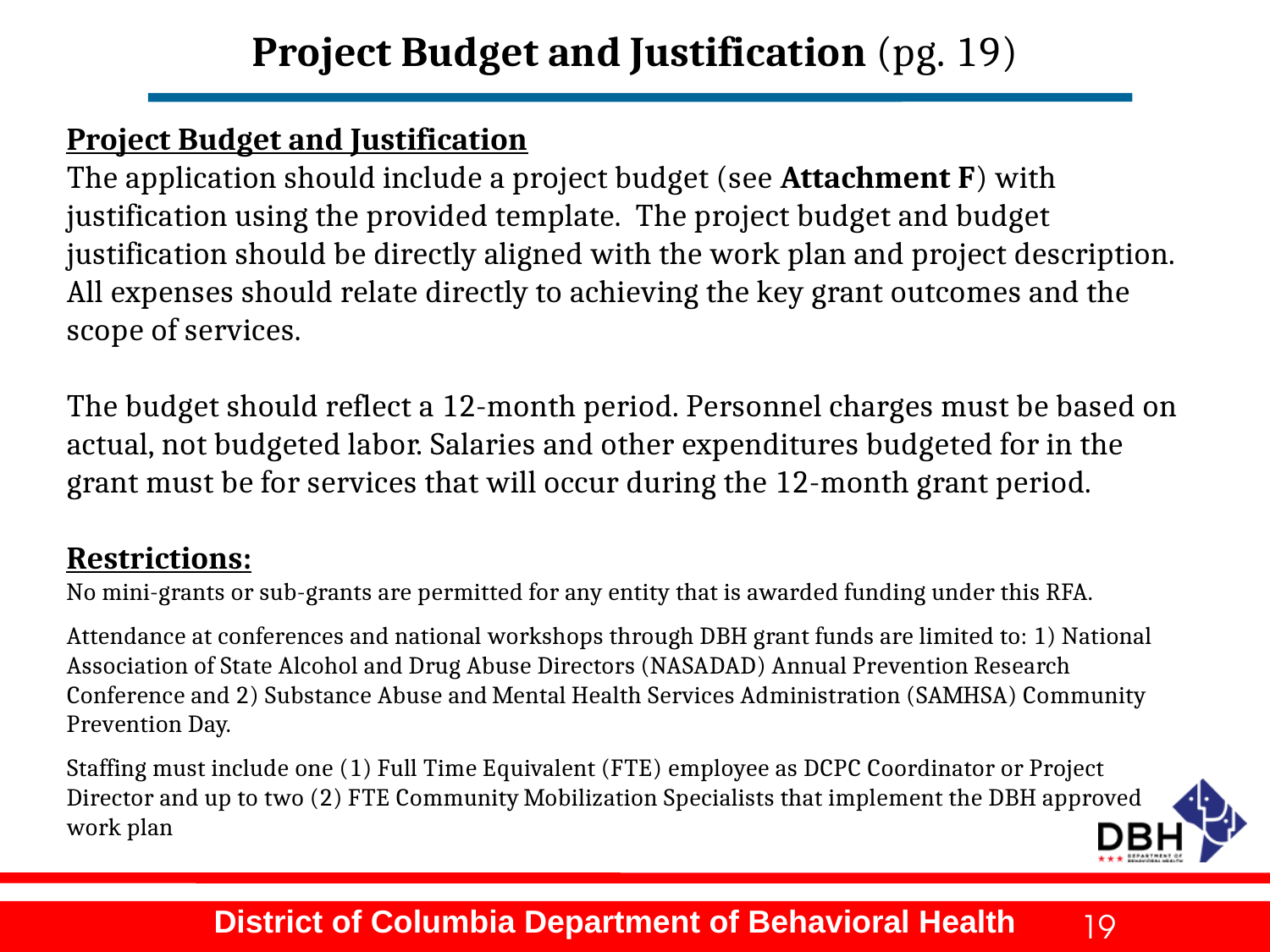

# Project Budget and Justification (pg. 19)

Project Budget and Justification
The application should include a project budget (see Attachment F) with justification using the provided template.  The project budget and budget justification should be directly aligned with the work plan and project description. All expenses should relate directly to achieving the key grant outcomes and the scope of services.

The budget should reflect a 12-month period. Personnel charges must be based on actual, not budgeted labor. Salaries and other expenditures budgeted for in the grant must be for services that will occur during the 12-month grant period.

Restrictions:
No mini-grants or sub-grants are permitted for any entity that is awarded funding under this RFA.
Attendance at conferences and national workshops through DBH grant funds are limited to: 1) National Association of State Alcohol and Drug Abuse Directors (NASADAD) Annual Prevention Research Conference and 2) Substance Abuse and Mental Health Services Administration (SAMHSA) Community Prevention Day.
Staffing must include one (1) Full Time Equivalent (FTE) employee as DCPC Coordinator or Project Director and up to two (2) FTE Community Mobilization Specialists that implement the DBH approved work plan

19